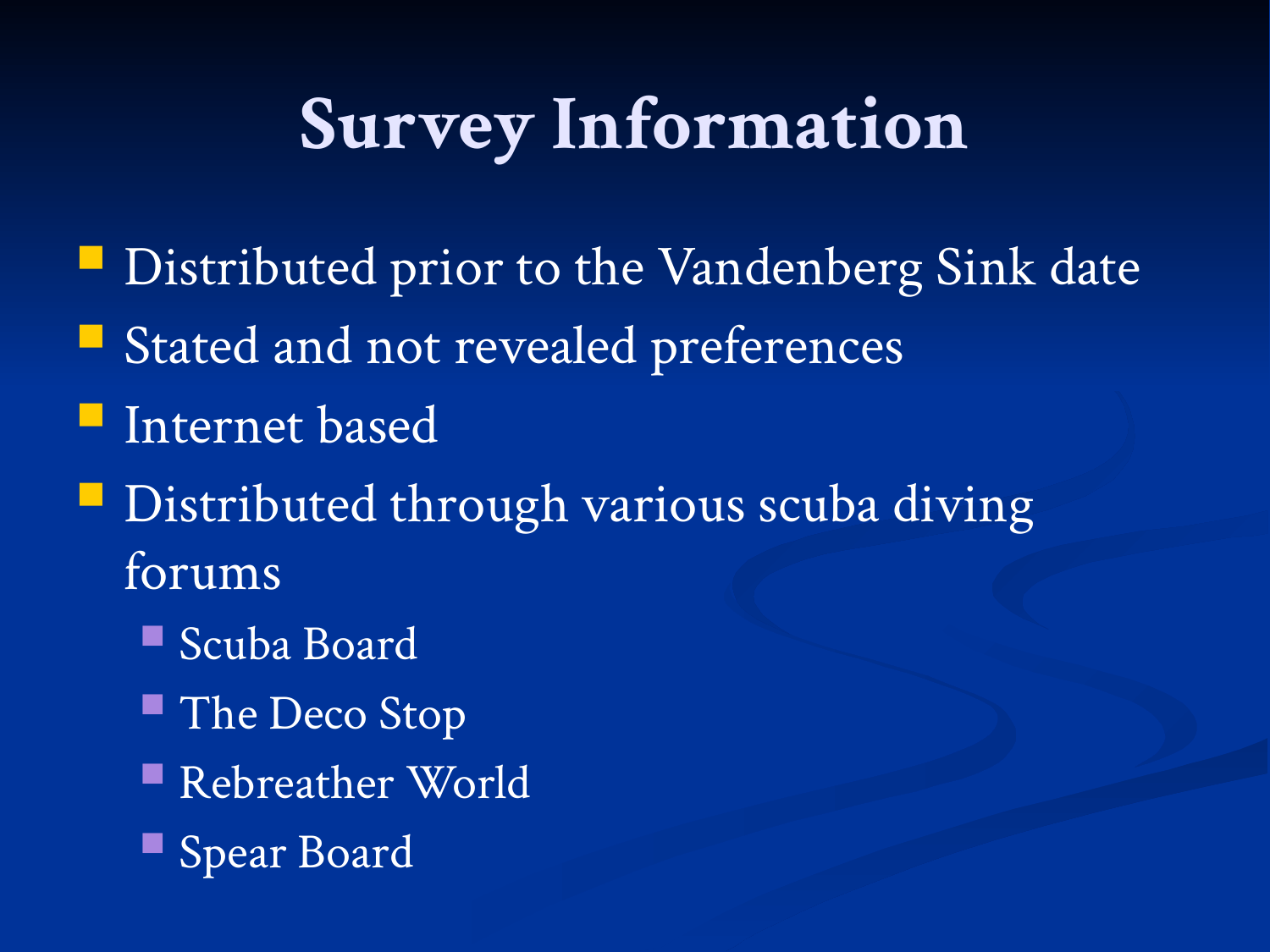

# Survey Information
Distributed prior to the Vandenberg Sink date
Stated and not revealed preferences
Internet based
Distributed through various scuba diving forums
Scuba Board
The Deco Stop
Rebreather World
Spear Board